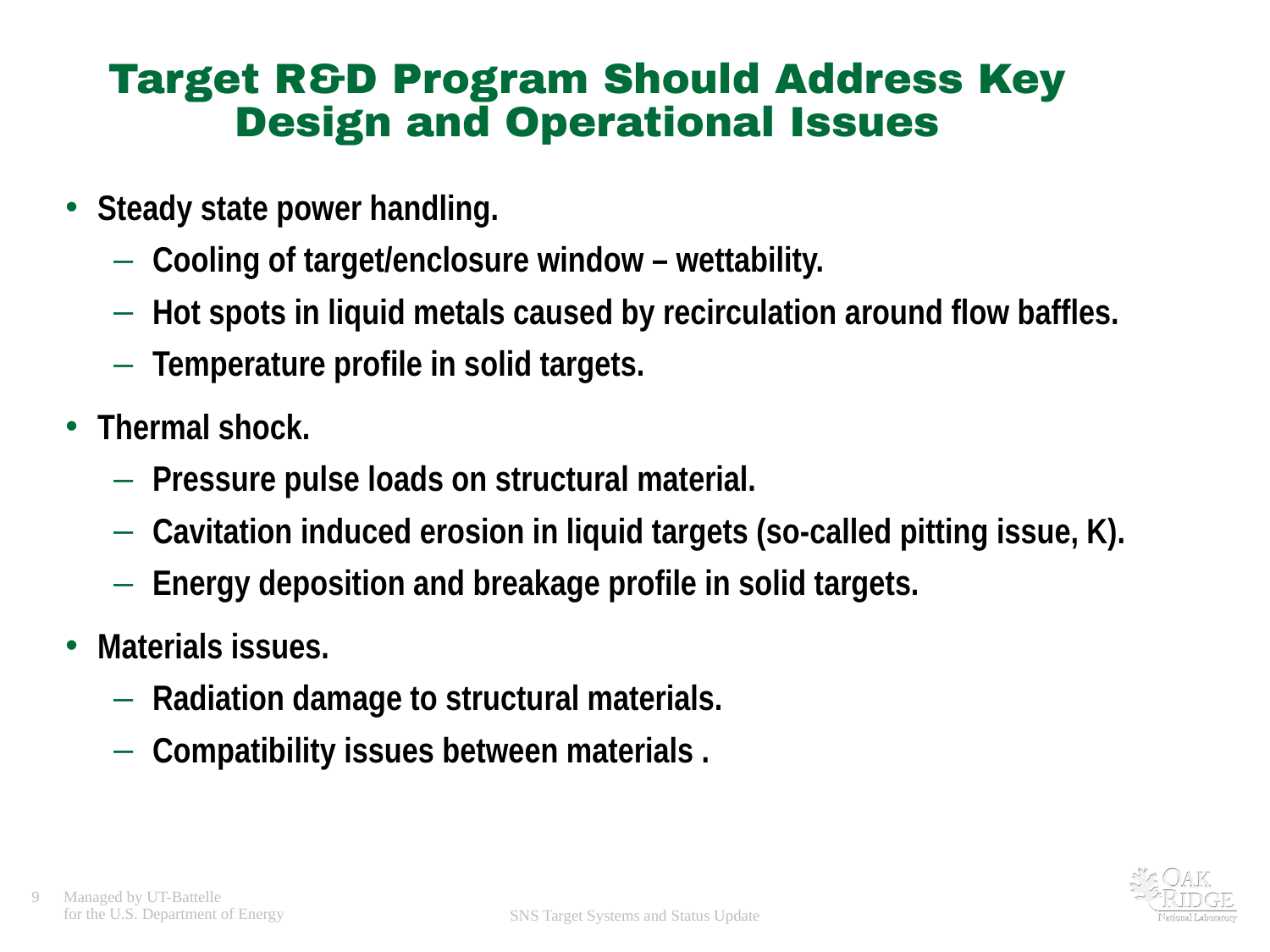

# Target R&D Program Should Address Key Design and Operational Issues
Steady state power handling.
Cooling of target/enclosure window – wettability.
Hot spots in liquid metals caused by recirculation around flow baffles.
Temperature profile in solid targets.
Thermal shock.
Pressure pulse loads on structural material.
Cavitation induced erosion in liquid targets (so-called pitting issue, K).
Energy deposition and breakage profile in solid targets.
Materials issues.
Radiation damage to structural materials.
Compatibility issues between materials .